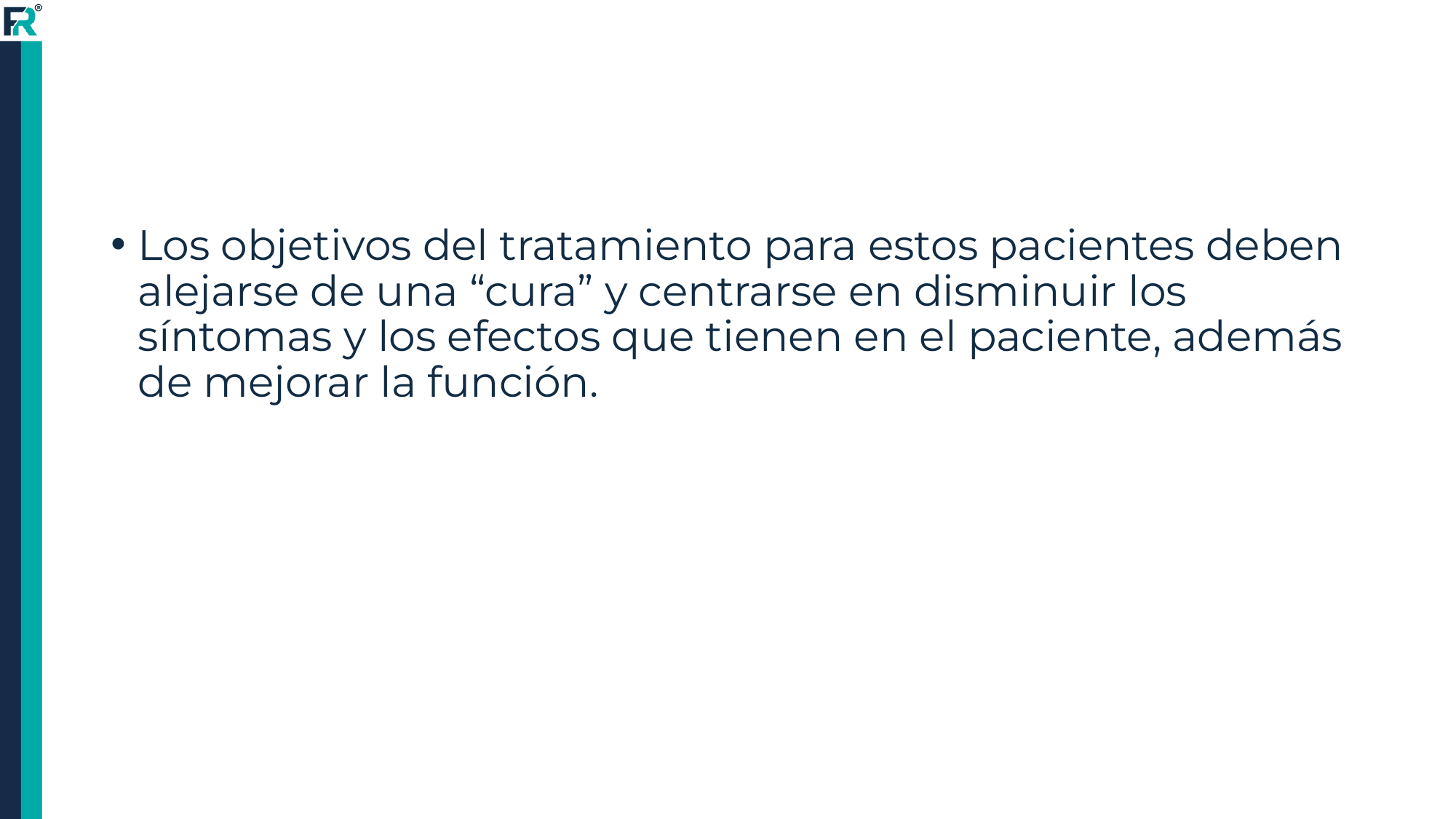

Los objetivos del tratamiento para estos pacientes deben alejarse de una “cura” y centrarse en disminuir los síntomas y los efectos que tienen en el paciente, además de mejorar la función.